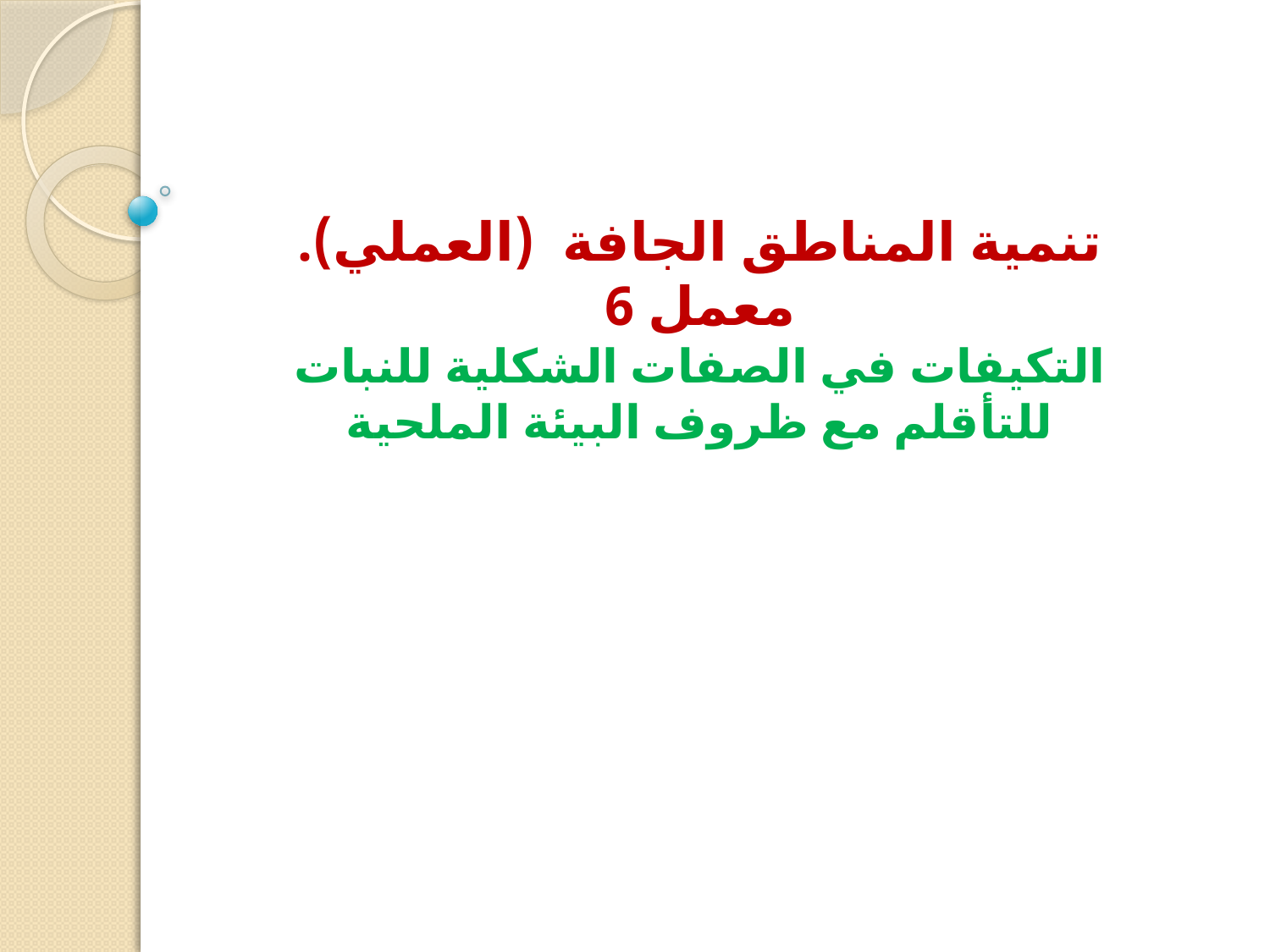

# تنمية المناطق الجافة  (العملي). معمل 6 التكيفات في الصفات الشكلية للنبات للتأقلم مع ظروف البيئة الملحية